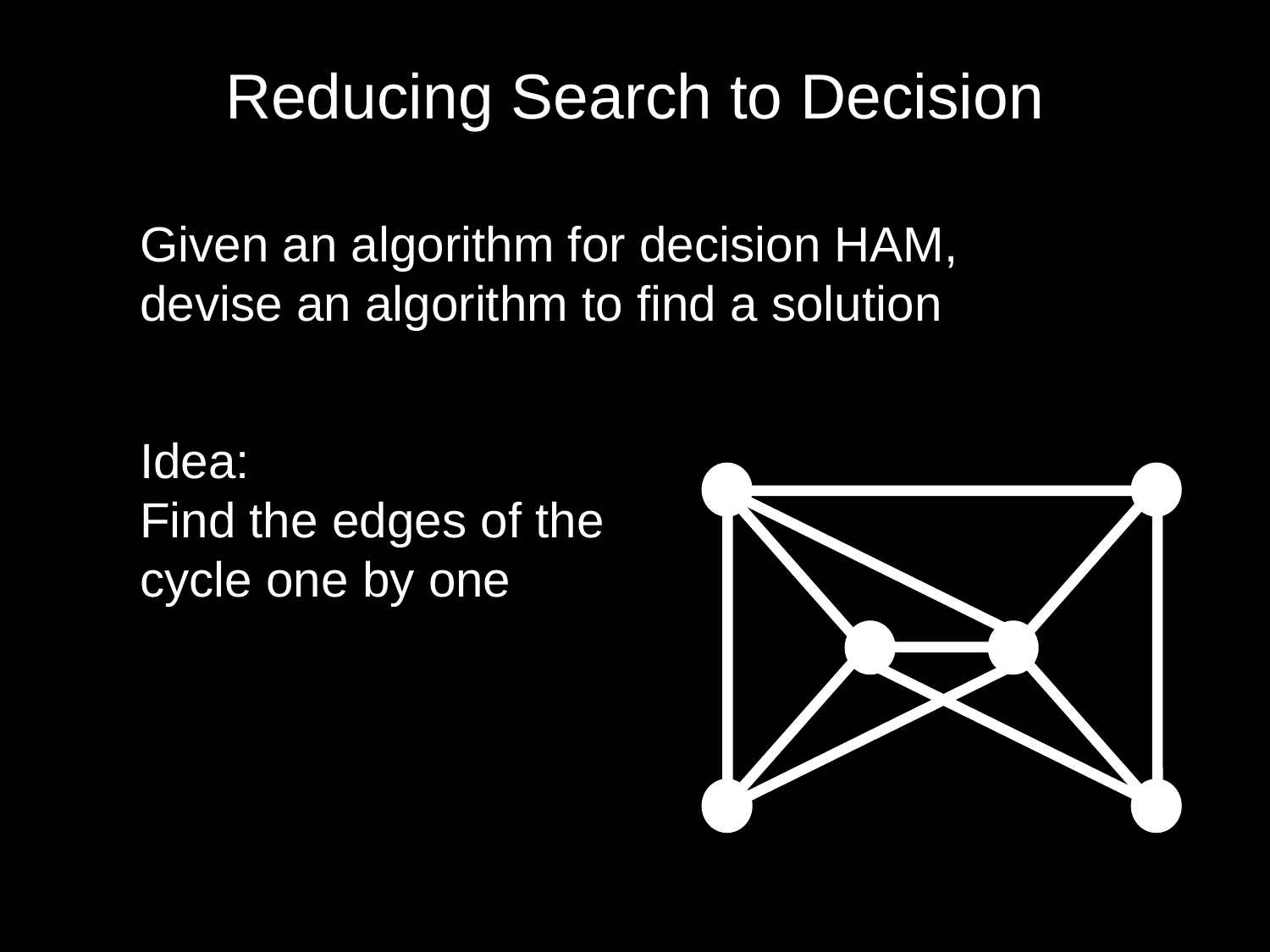

Reducing Search to Decision
Given an algorithm for decision HAM, devise an algorithm to find a solution
Idea:
Find the edges of the cycle one by one